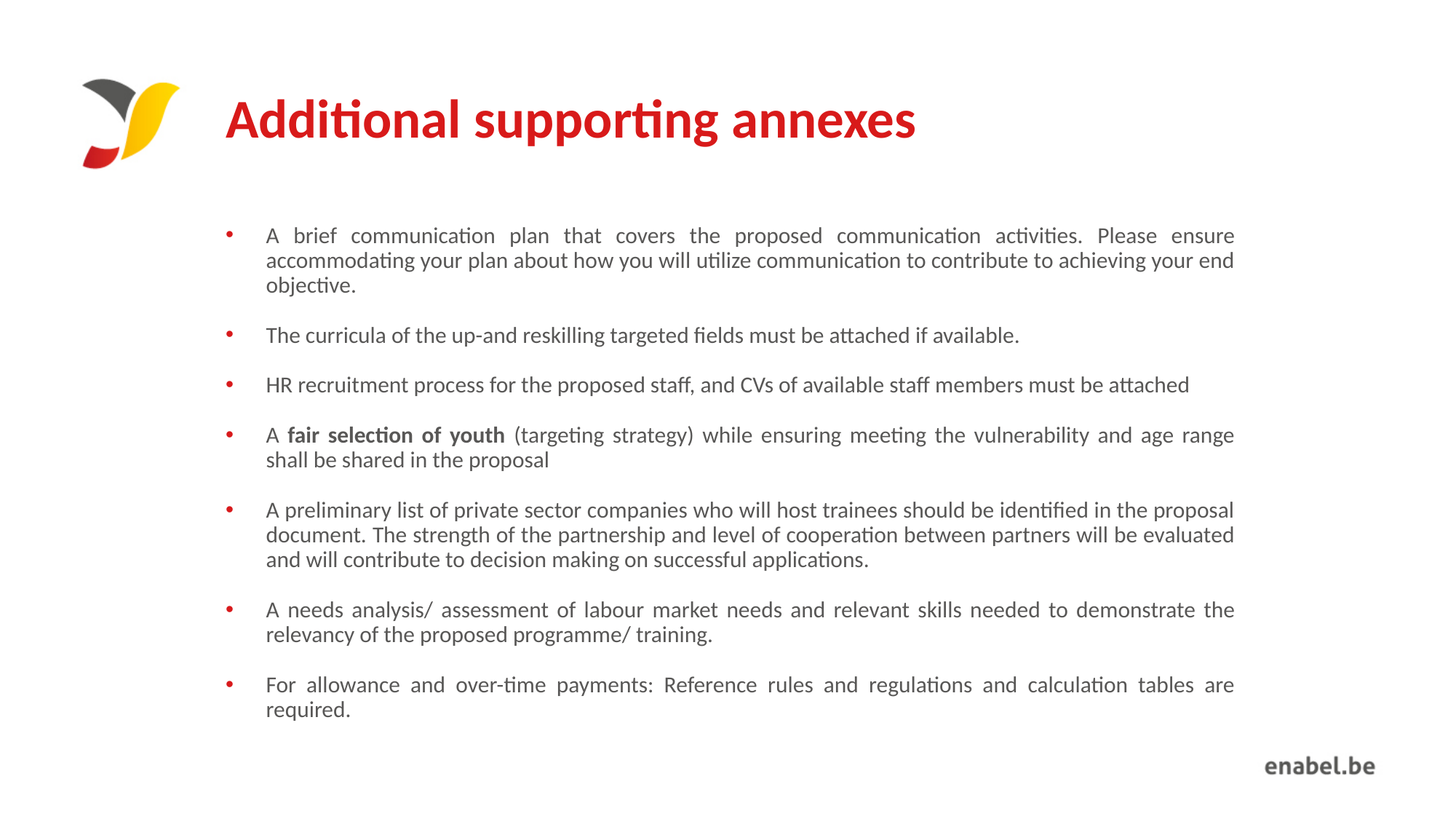

# Additional supporting annexes
A brief communication plan that covers the proposed communication activities. Please ensure accommodating your plan about how you will utilize communication to contribute to achieving your end objective.
The curricula of the up-and reskilling targeted fields must be attached if available.
HR recruitment process for the proposed staff, and CVs of available staff members must be attached
A fair selection of youth (targeting strategy) while ensuring meeting the vulnerability and age range shall be shared in the proposal
A preliminary list of private sector companies who will host trainees should be identified in the proposal document. The strength of the partnership and level of cooperation between partners will be evaluated and will contribute to decision making on successful applications.
A needs analysis/ assessment of labour market needs and relevant skills needed to demonstrate the relevancy of the proposed programme/ training.
For allowance and over-time payments: Reference rules and regulations and calculation tables are required.